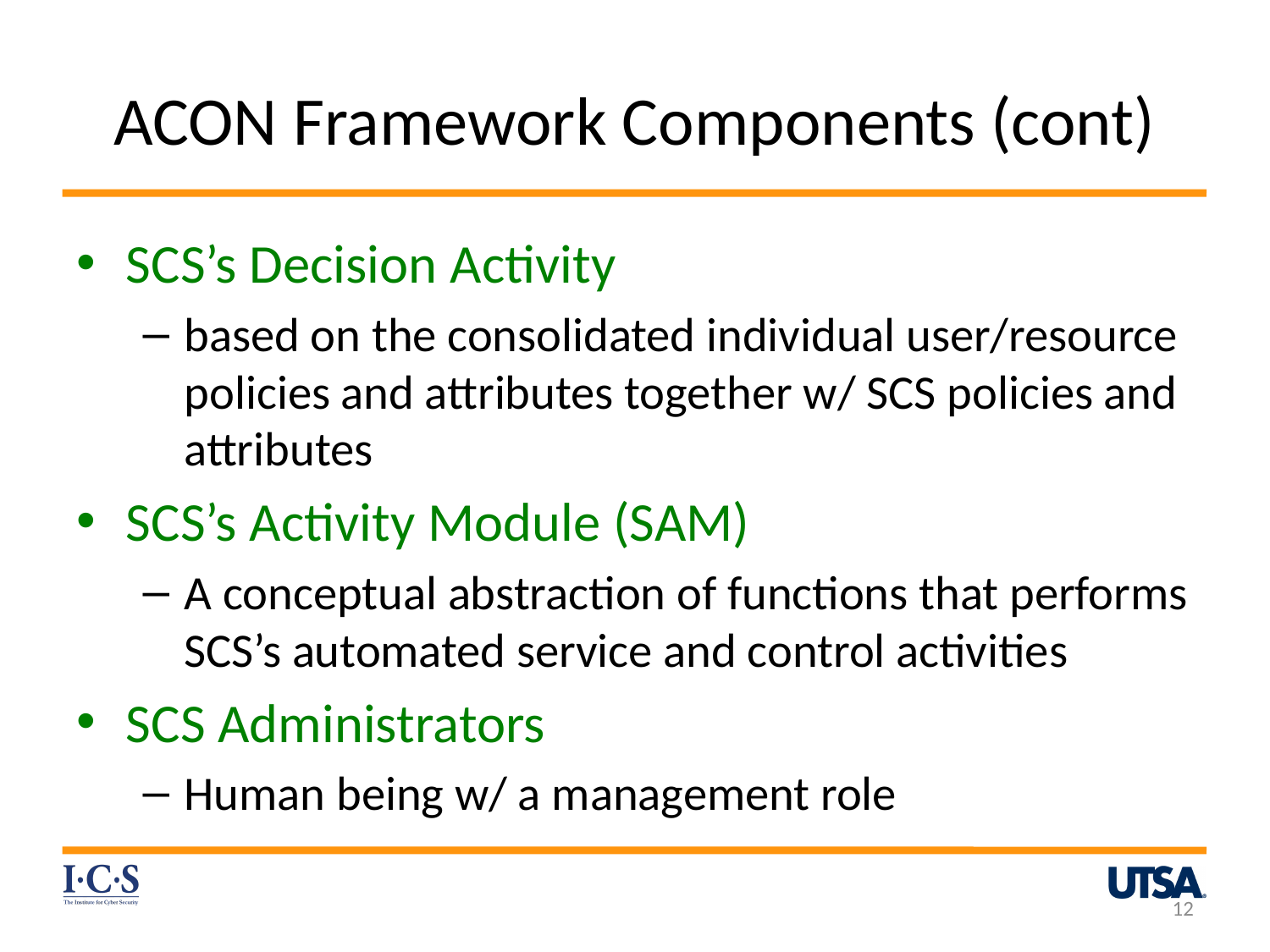

# ACON Framework Components (cont)
SCS’s Decision Activity
based on the consolidated individual user/resource policies and attributes together w/ SCS policies and attributes
SCS’s Activity Module (SAM)
A conceptual abstraction of functions that performs SCS’s automated service and control activities
SCS Administrators
Human being w/ a management role
12